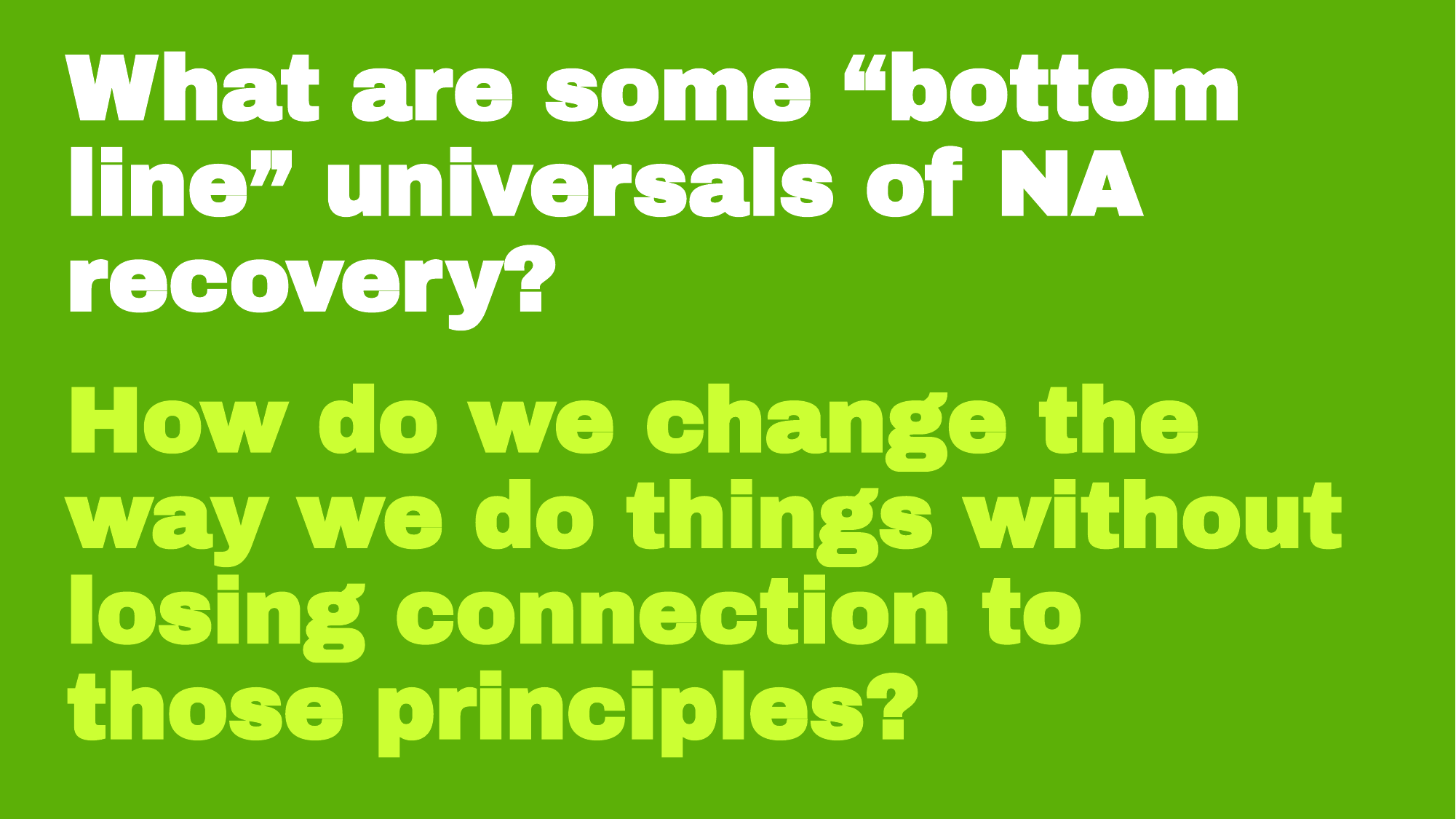

What are some “bottom line” universals of NA recovery?
How do we change the way we do things without losing connection to those principles?